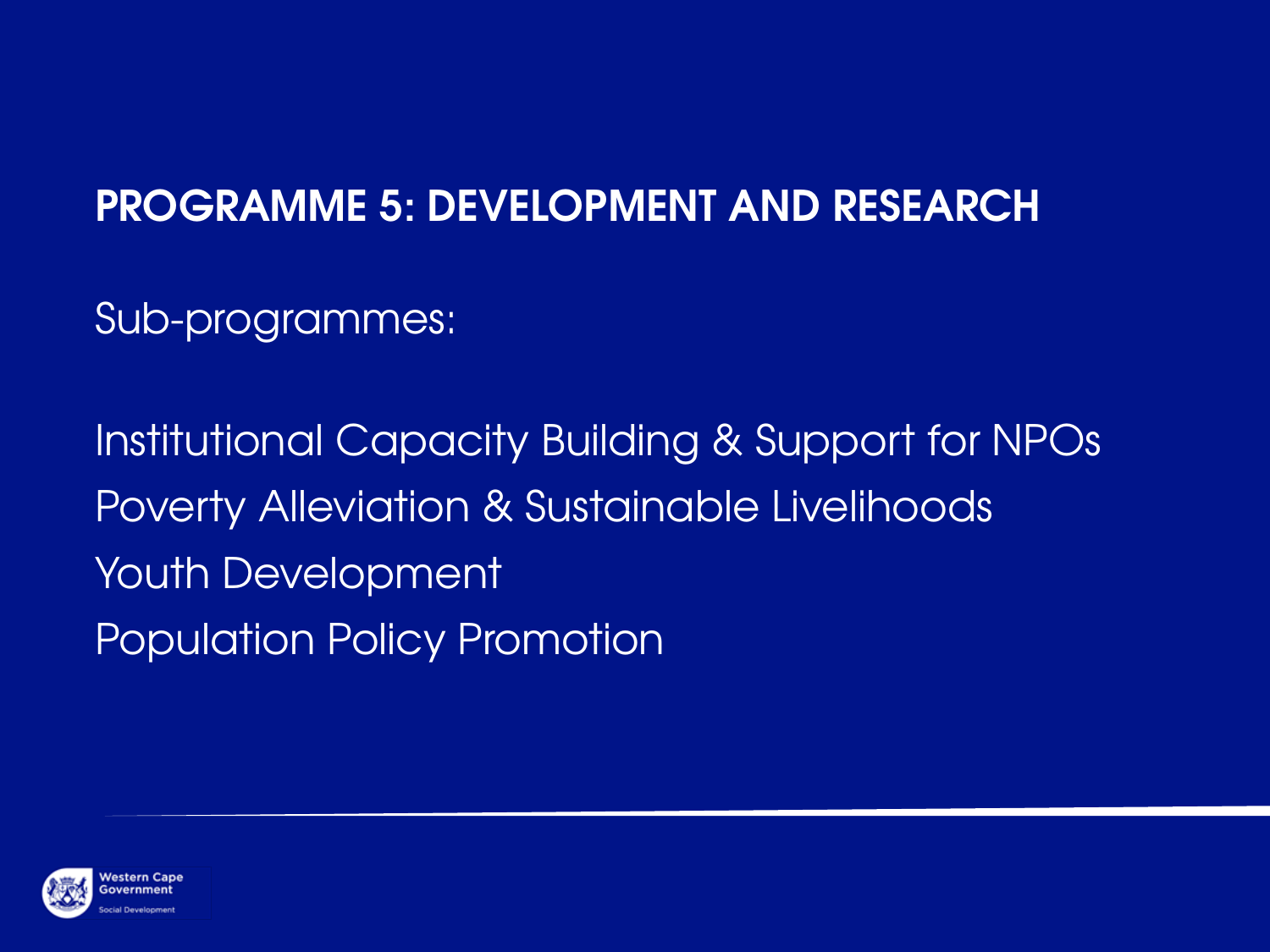

PROGRAMME 5: DEVELOPMENT AND RESEARCH

Sub-programmes:

Institutional Capacity Building & Support for NPOs
Poverty Alleviation & Sustainable Livelihoods
Youth Development
Population Policy Promotion